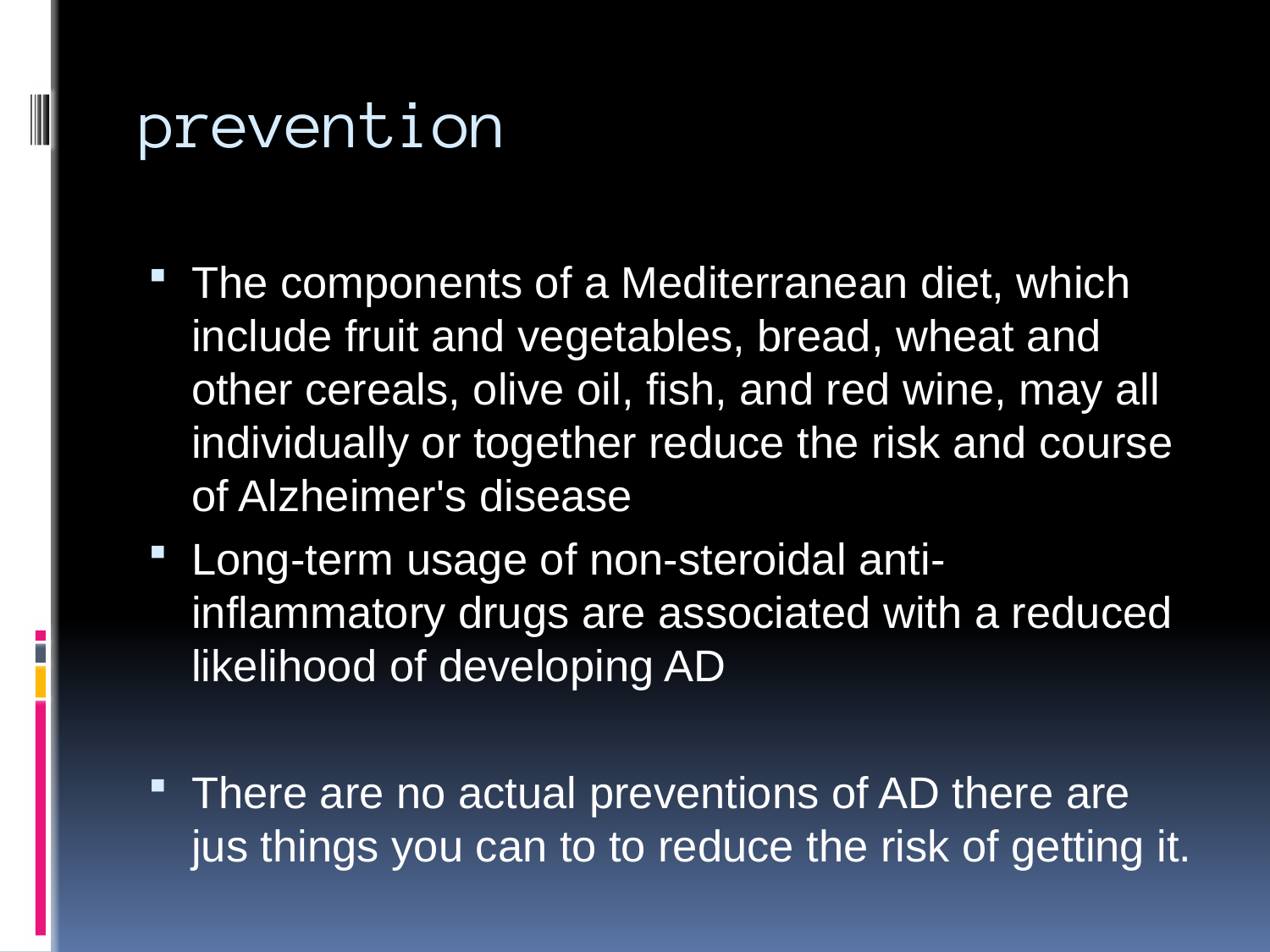

# prevention
The components of a Mediterranean diet, which include fruit and vegetables, bread, wheat and other cereals, olive oil, fish, and red wine, may all individually or together reduce the risk and course of Alzheimer's disease
Long-term usage of non-steroidal anti-inflammatory drugs are associated with a reduced likelihood of developing AD

There are no actual preventions of AD there are jus things you can to to reduce the risk of getting it.